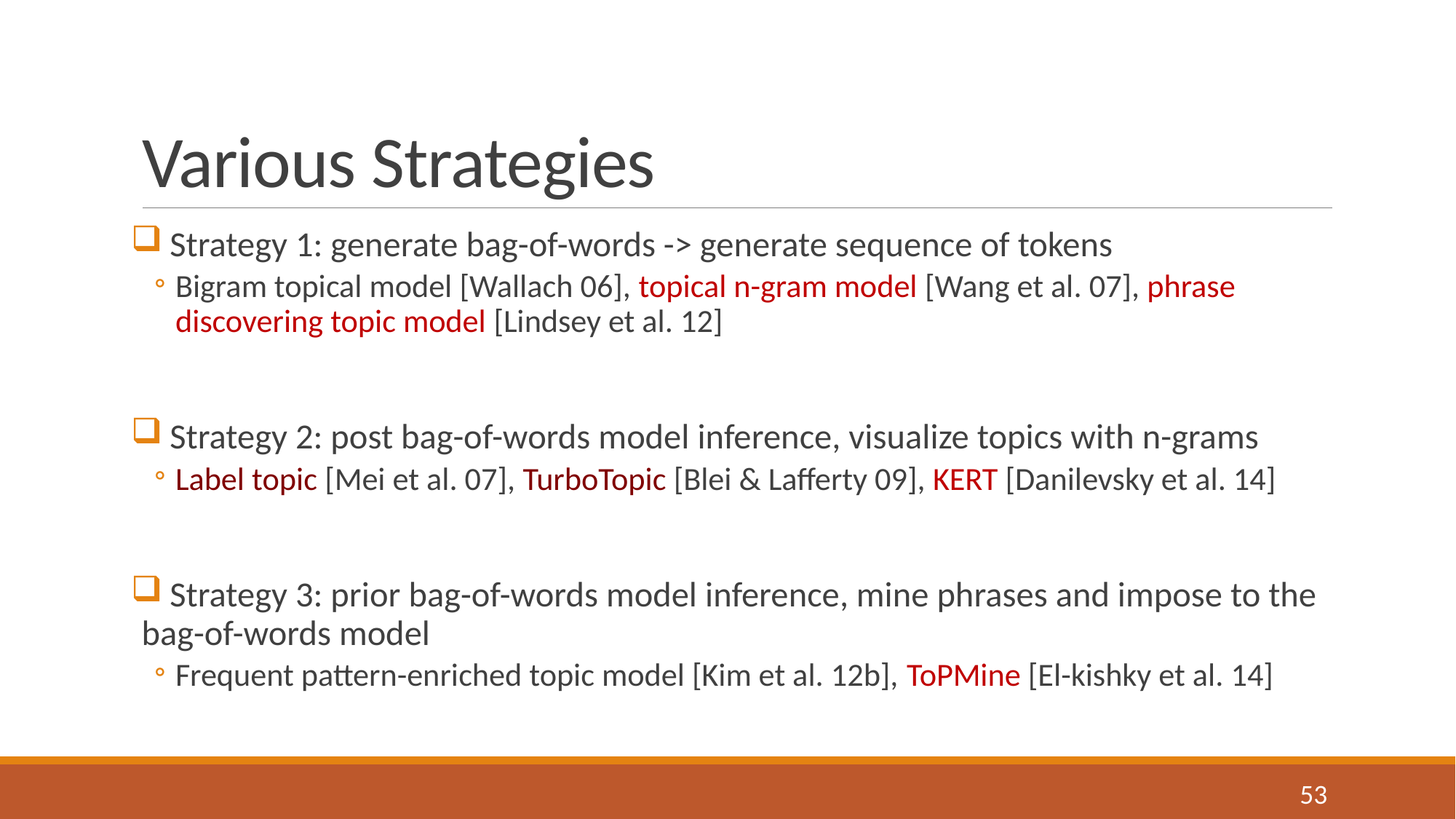

# Various Strategies
 Strategy 1: generate bag-of-words -> generate sequence of tokens
Bigram topical model [Wallach 06], topical n-gram model [Wang et al. 07], phrase discovering topic model [Lindsey et al. 12]

 Strategy 2: post bag-of-words model inference, visualize topics with n-grams
Label topic [Mei et al. 07], TurboTopic [Blei & Lafferty 09], KERT [Danilevsky et al. 14]

 Strategy 3: prior bag-of-words model inference, mine phrases and impose to the bag-of-words model
Frequent pattern-enriched topic model [Kim et al. 12b], ToPMine [El-kishky et al. 14]
53